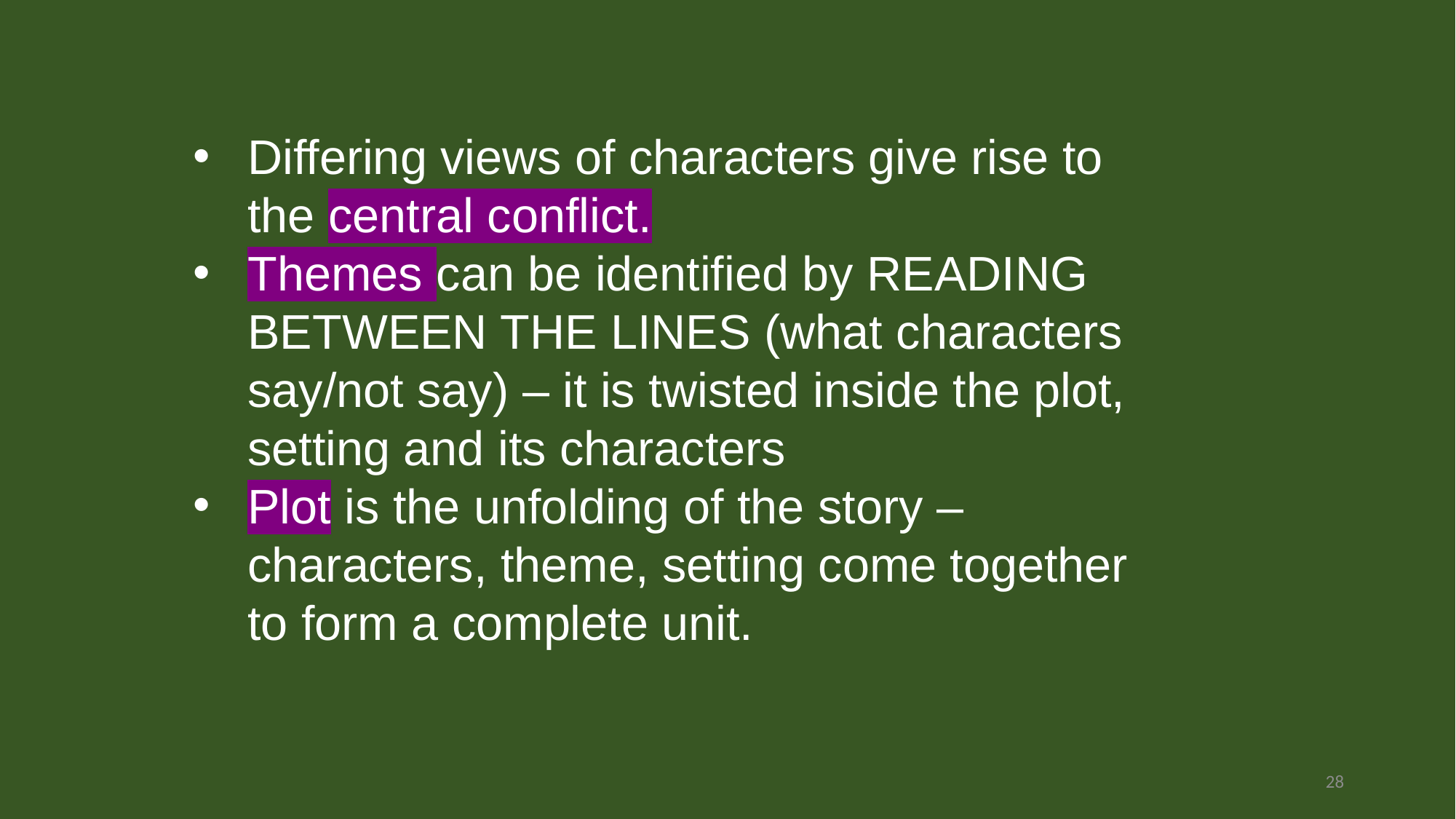

Differing views of characters give rise to the central conflict.
Themes can be identified by READING BETWEEN THE LINES (what characters say/not say) – it is twisted inside the plot, setting and its characters
Plot is the unfolding of the story – characters, theme, setting come together to form a complete unit.
28